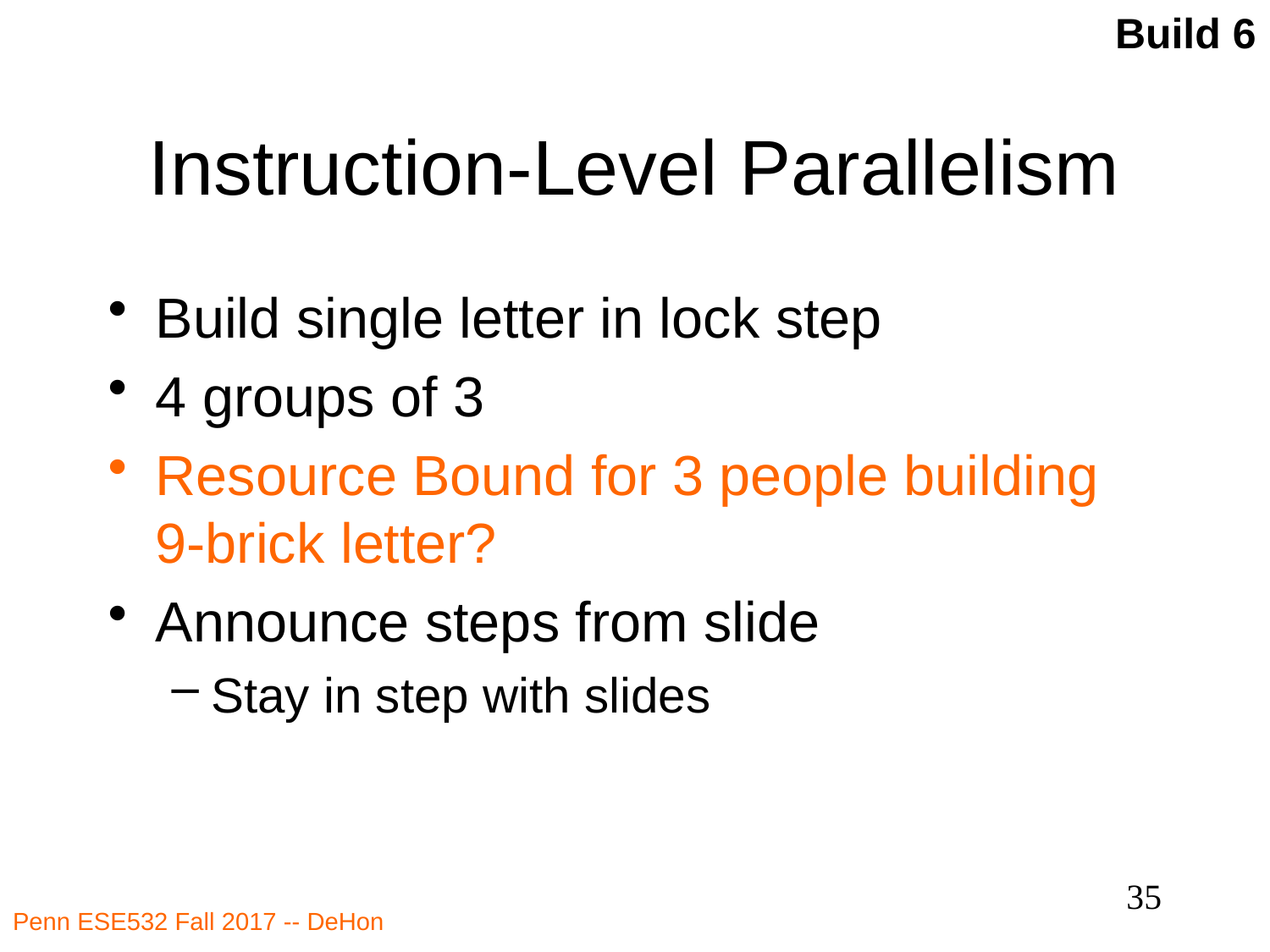

Build 6
# Instruction-Level Parallelism
Build single letter in lock step
4 groups of 3
Resource Bound for 3 people building 9-brick letter?
Announce steps from slide
Stay in step with slides
35
Penn ESE532 Fall 2017 -- DeHon